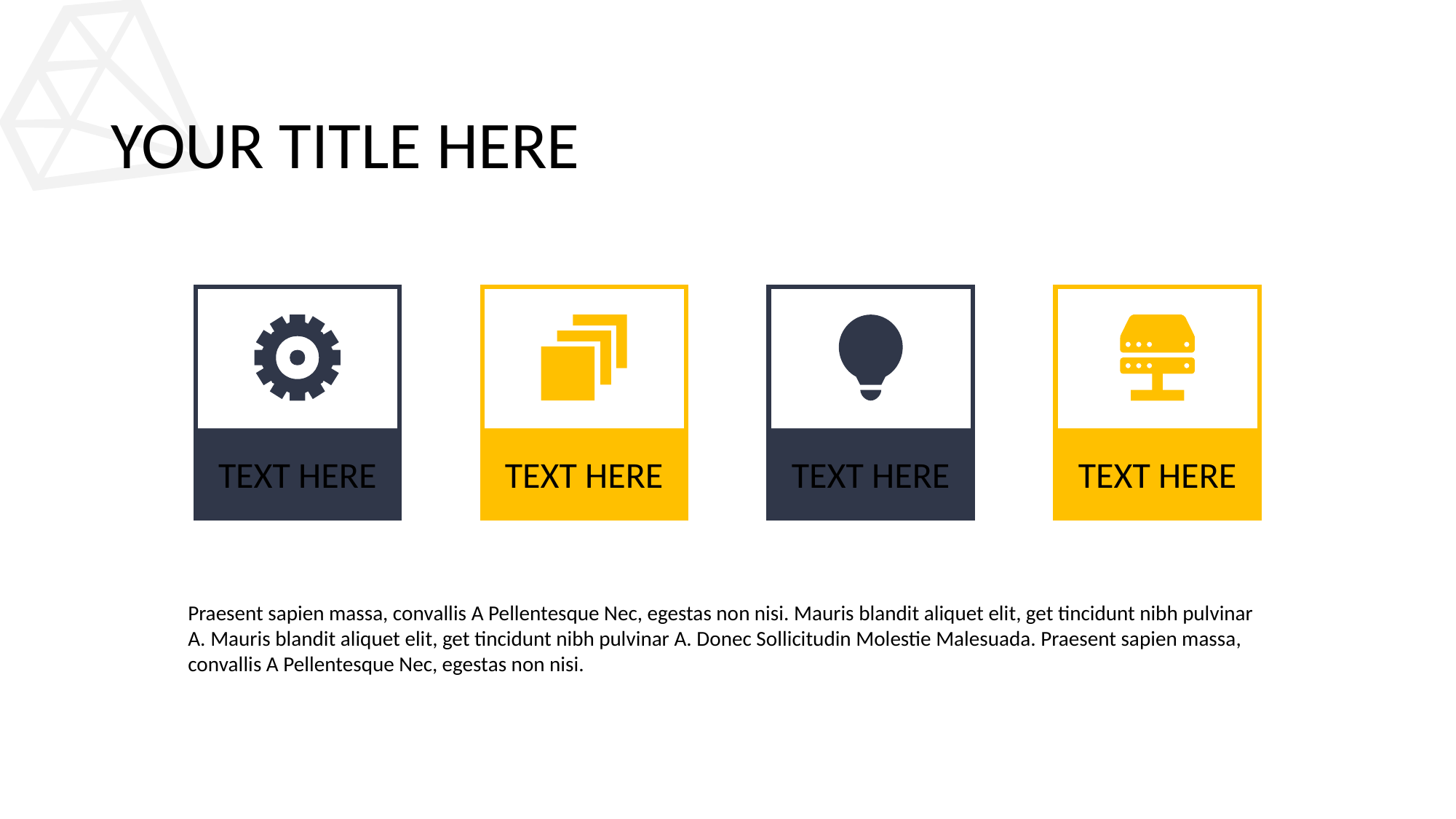

# YOUR TITLE HERE

TEXT HERE
TEXT HERE
TEXT HERE
TEXT HERE
Praesent sapien massa, convallis A Pellentesque Nec, egestas non nisi. Mauris blandit aliquet elit, get tincidunt nibh pulvinar A. Mauris blandit aliquet elit, get tincidunt nibh pulvinar A. Donec Sollicitudin Molestie Malesuada. Praesent sapien massa, convallis A Pellentesque Nec, egestas non nisi.